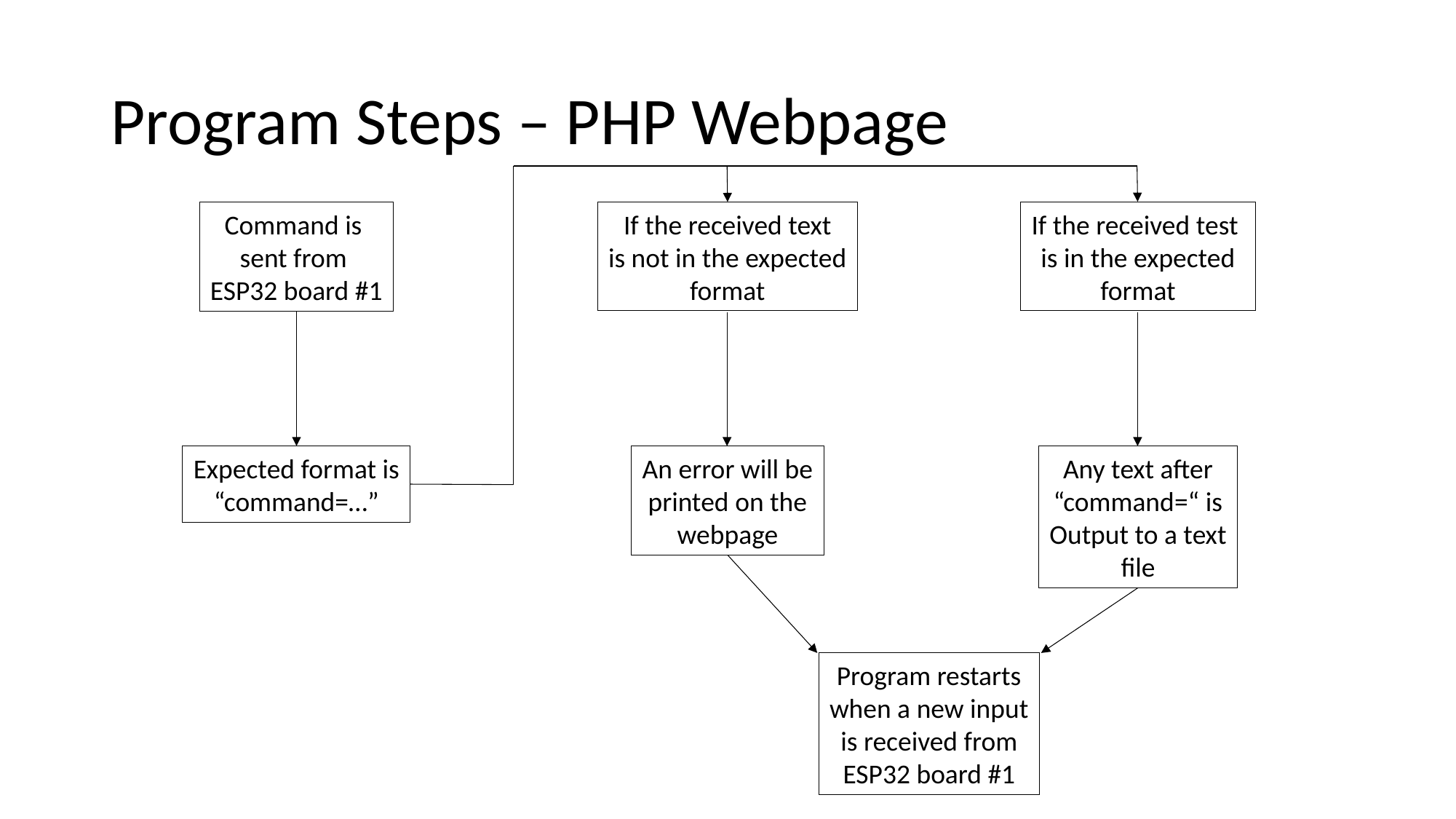

# Program Steps – PHP Webpage
If the received text
is not in the expected
format
If the received test
is in the expected
format
Command is
sent from
ESP32 board #1
An error will be
printed on the
webpage
Any text after
“command=“ is
Output to a text
file
Expected format is
“command=…”
Program restarts
when a new input
is received from
ESP32 board #1